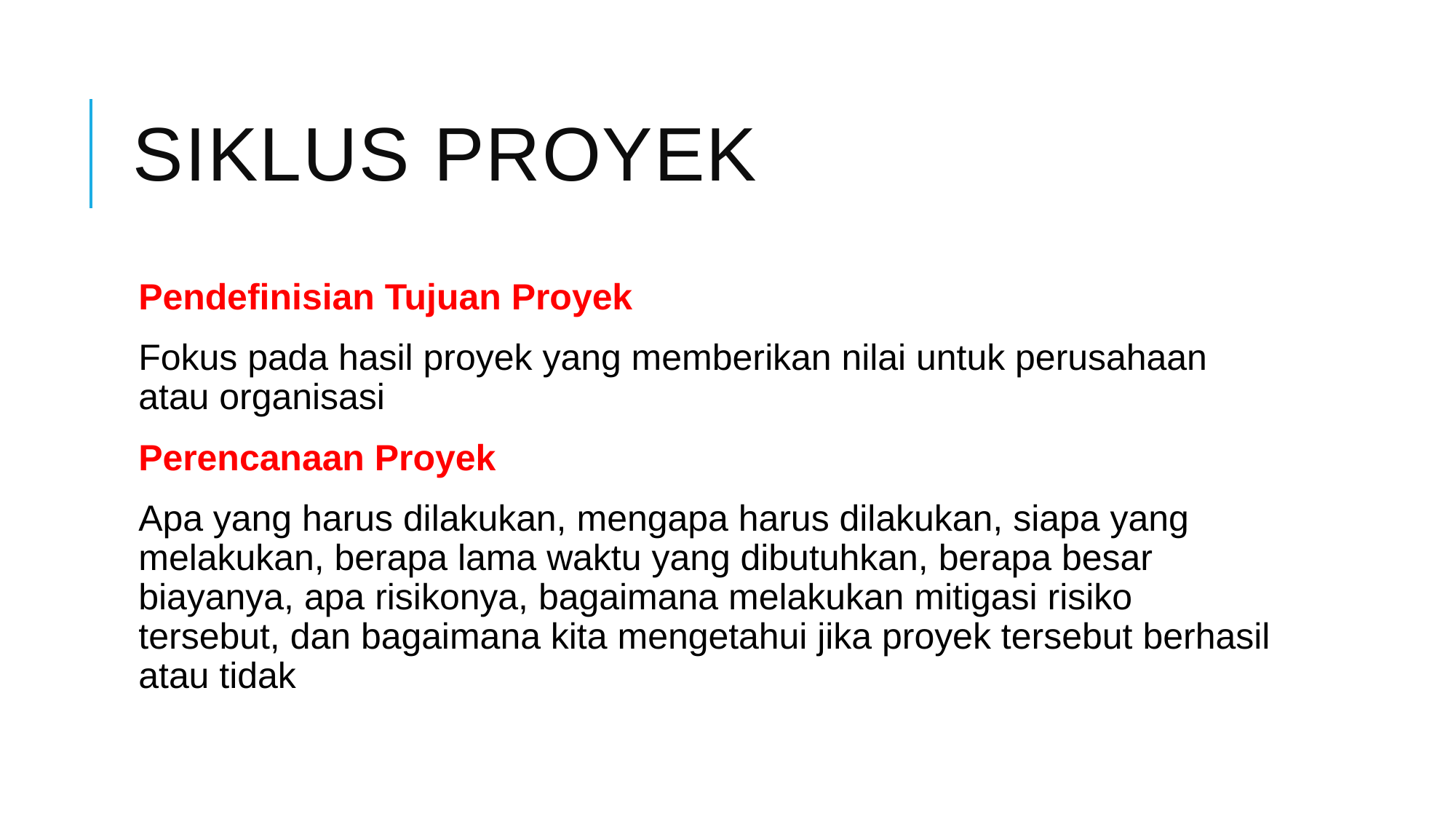

# Siklus proyek
Pendefinisian Tujuan Proyek
Fokus pada hasil proyek yang memberikan nilai untuk perusahaan atau organisasi
Perencanaan Proyek
Apa yang harus dilakukan, mengapa harus dilakukan, siapa yang melakukan, berapa lama waktu yang dibutuhkan, berapa besar biayanya, apa risikonya, bagaimana melakukan mitigasi risiko tersebut, dan bagaimana kita mengetahui jika proyek tersebut berhasil atau tidak